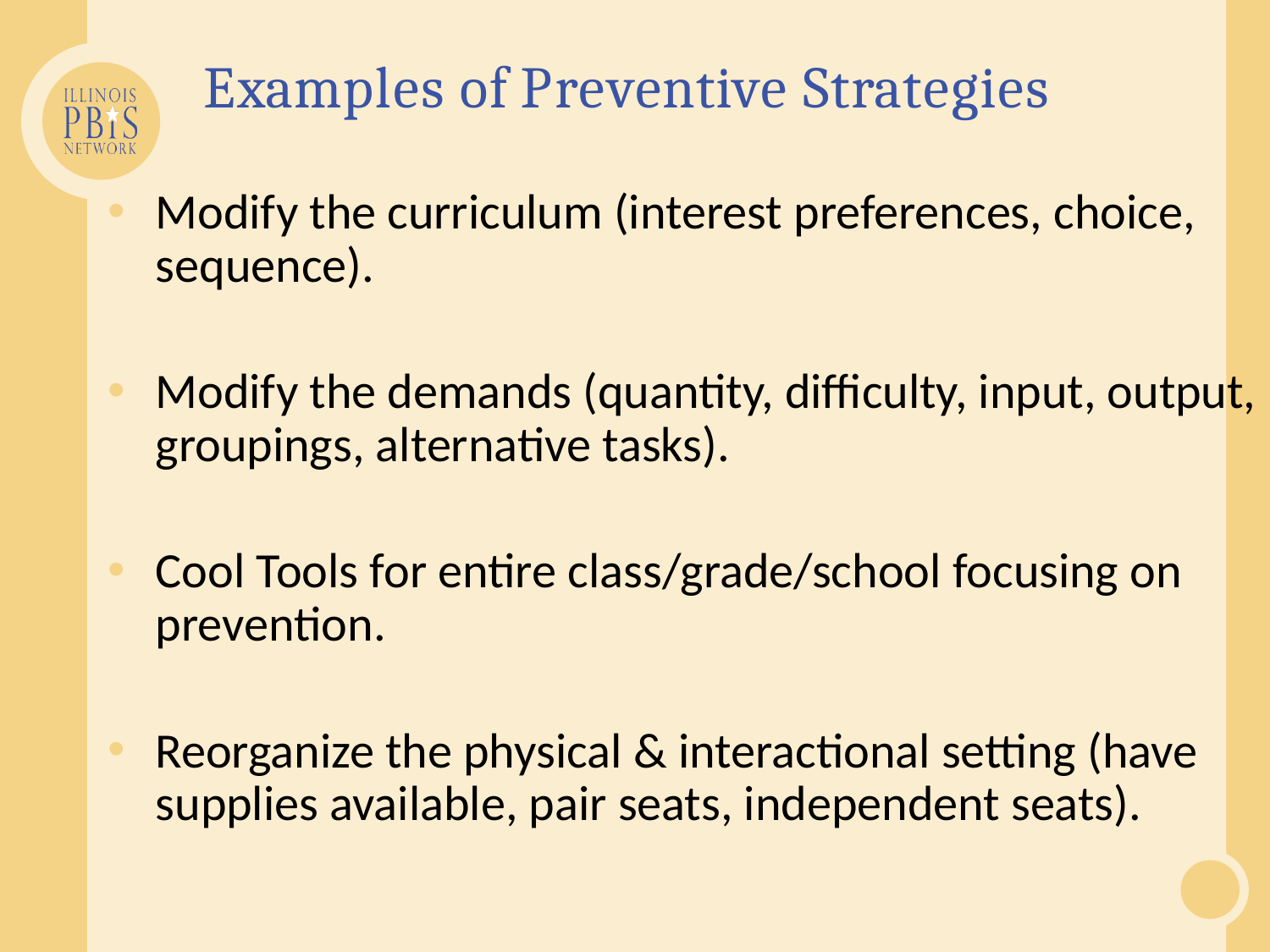

Examples of Preventive Strategies
Modify the curriculum (interest preferences, choice, sequence).

Modify the demands (quantity, difficulty, input, output, groupings, alternative tasks).

Cool Tools for entire class/grade/school focusing on prevention.

Reorganize the physical & interactional setting (have supplies available, pair seats, independent seats).